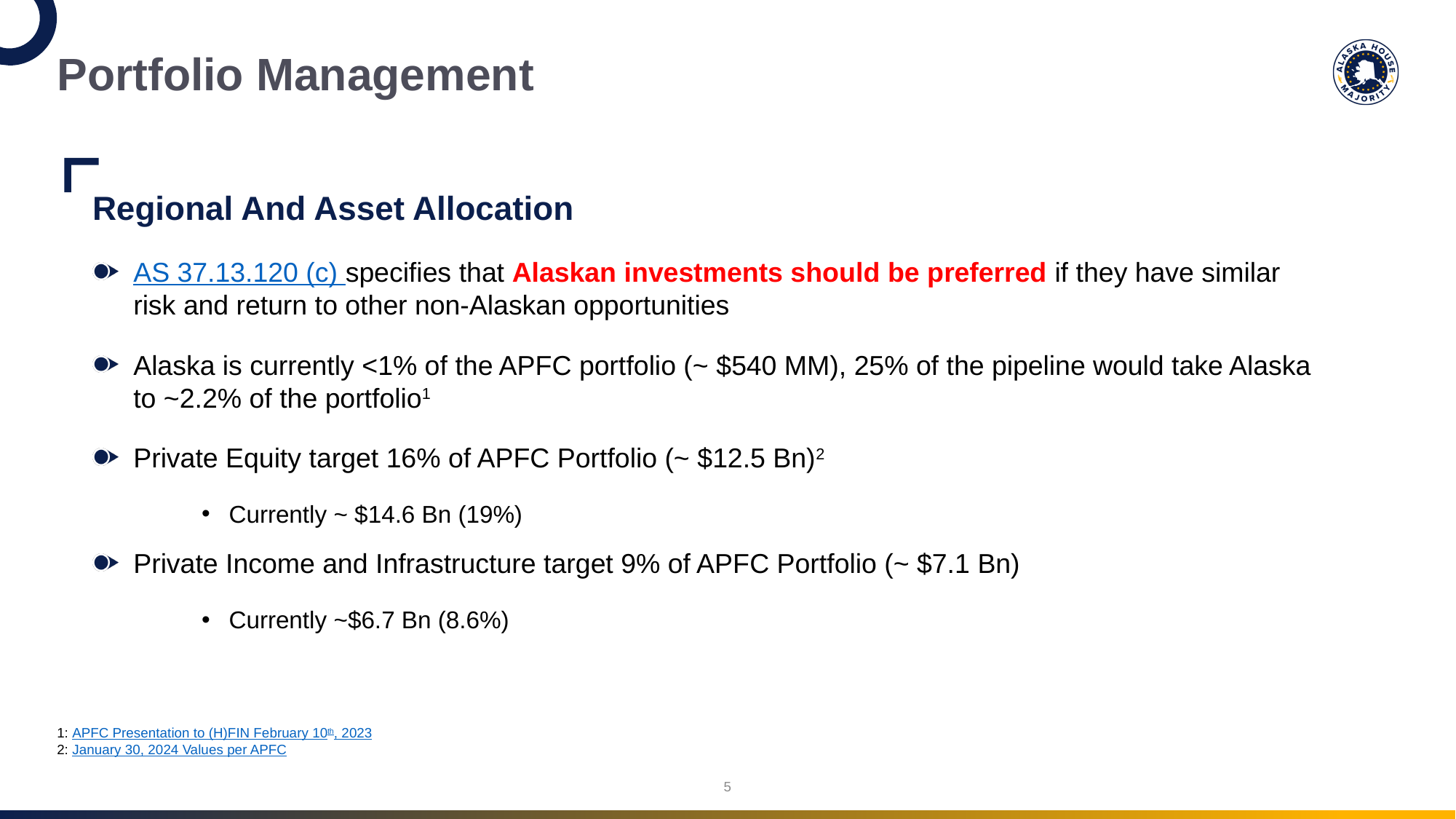

Portfolio Management
Regional And Asset Allocation
AS 37.13.120 (c) specifies that Alaskan investments should be preferred if they have similar risk and return to other non-Alaskan opportunities
Alaska is currently <1% of the APFC portfolio (~ $540 MM), 25% of the pipeline would take Alaska to ~2.2% of the portfolio1
Private Equity target 16% of APFC Portfolio (~ $12.5 Bn)2
Currently ~ $14.6 Bn (19%)
Private Income and Infrastructure target 9% of APFC Portfolio (~ $7.1 Bn)
Currently ~$6.7 Bn (8.6%)

1: APFC Presentation to (H)FIN February 10th, 2023
2: January 30, 2024 Values per APFC

5